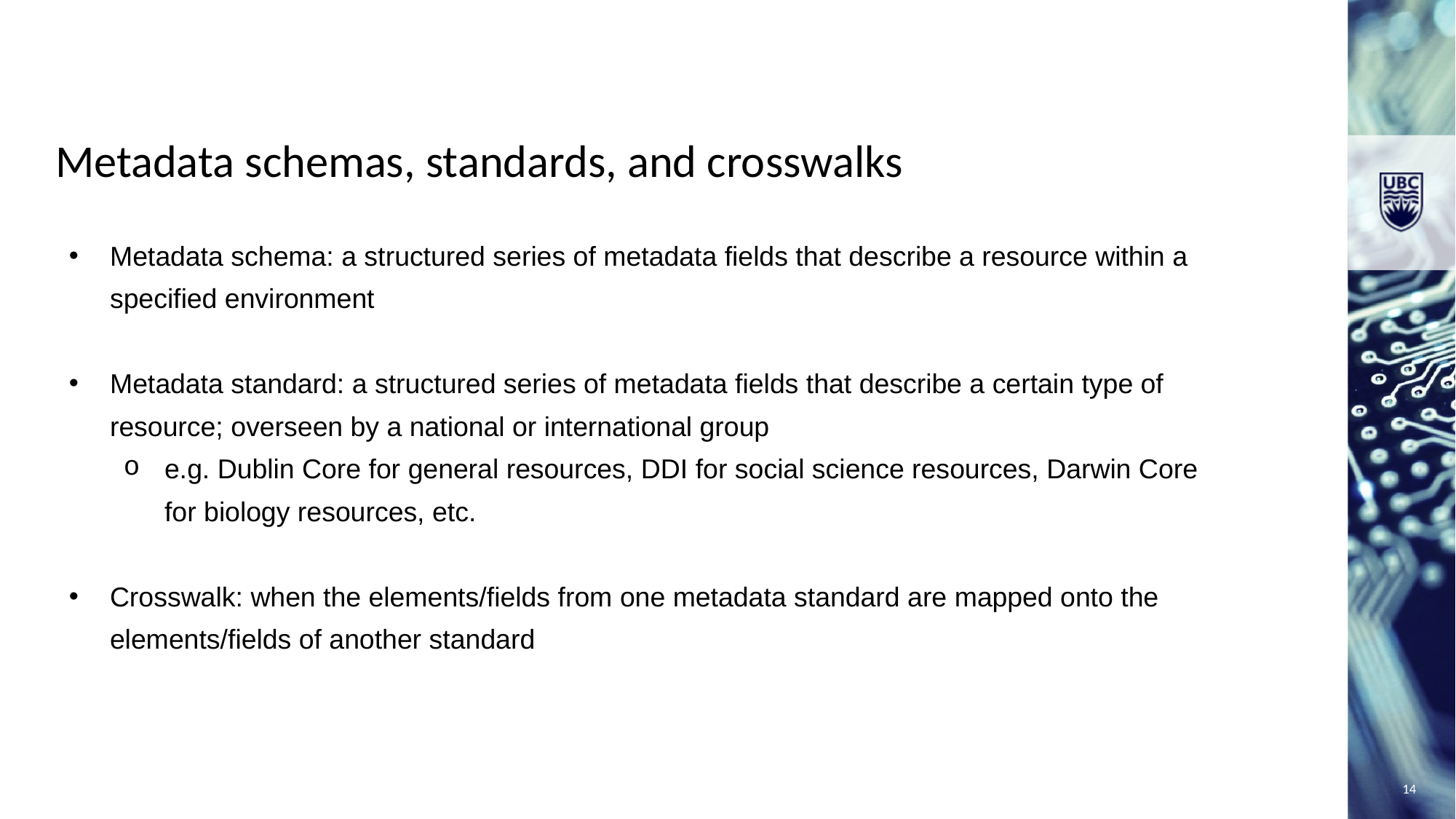

Metadata schemas, standards, and crosswalks

Metadata schema: a structured series of metadata fields that describe a resource within a specified environment

Metadata standard: a structured series of metadata fields that describe a certain type of resource; overseen by a national or international group
e.g. Dublin Core for general resources, DDI for social science resources, Darwin Core for biology resources, etc.

Crosswalk: when the elements/fields from one metadata standard are mapped onto the elements/fields of another standard